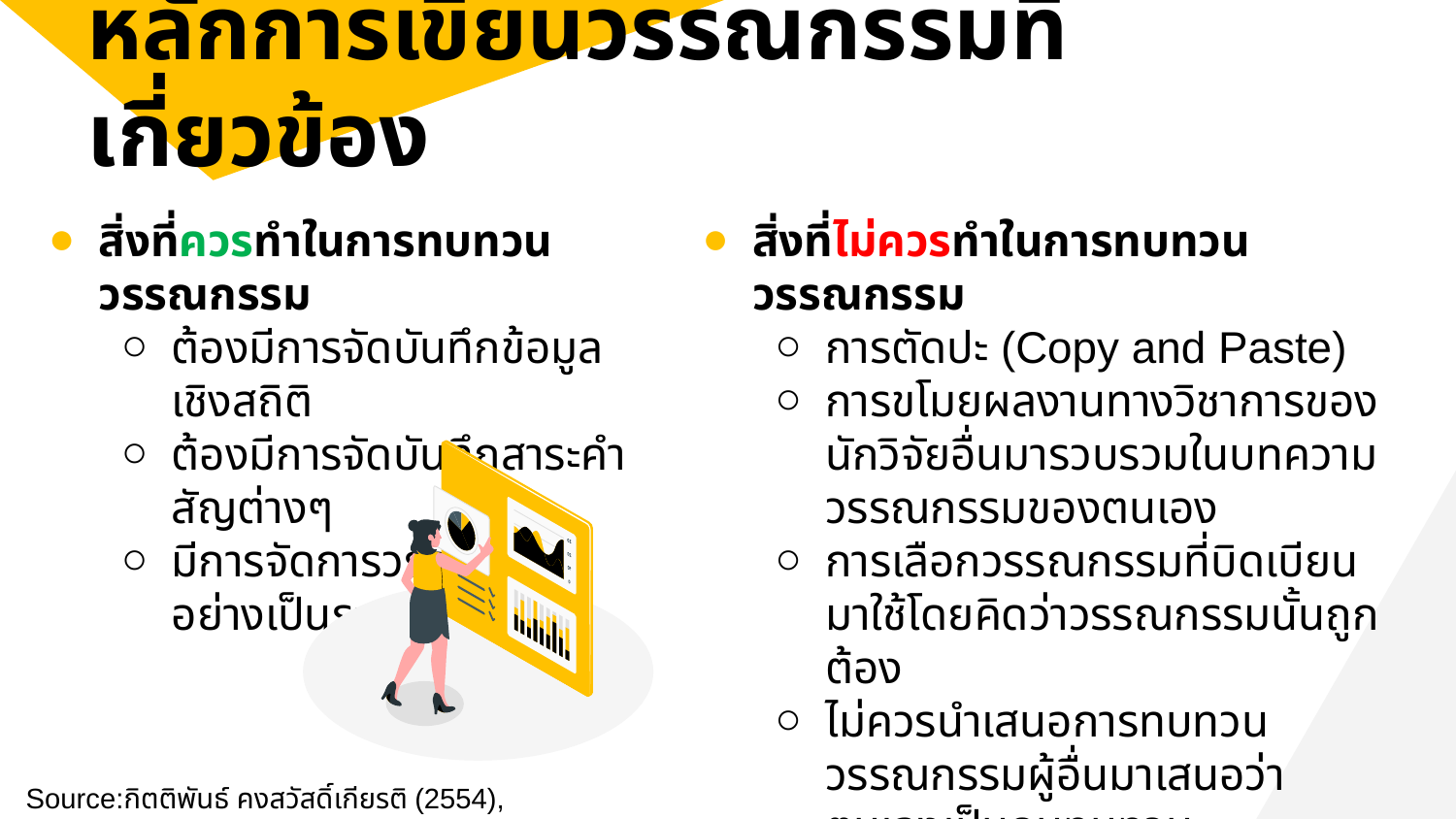

หลักการเขียนวรรณกรรมที่เกี่ยวข้อง
สิ่งที่ควรทำในการทบทวนวรรณกรรม
ต้องมีการจัดบันทึกข้อมูลเชิงสถิติ
ต้องมีการจัดบันทึกสาระคำสัญต่างๆ
มีการจัดการวรรณกรรมอย่างเป็นระบบ

สิ่งที่ไม่ควรทำในการทบทวนวรรณกรรม
การตัดปะ (Copy and Paste)
การขโมยผลงานทางวิชาการของนักวิจัยอื่นมารวบรวมในบทความวรรณกรรมของตนเอง
การเลือกวรรณกรรมที่บิดเบียนมาใช้โดยคิดว่าวรรณกรรมนั้นถูกต้อง
ไม่ควรนำเสนอการทบทวนวรรณกรรมผู้อื่นมาเสนอว่าตนเองเป็นคนทบทวน
การละเมิดจรรยาบรรณทางวิชาการ

Source:กิตติพันธ์ คงสวัสดิ์เกียรติ (2554), ระเบียบวิธีวิจัยทางธุรกิจ